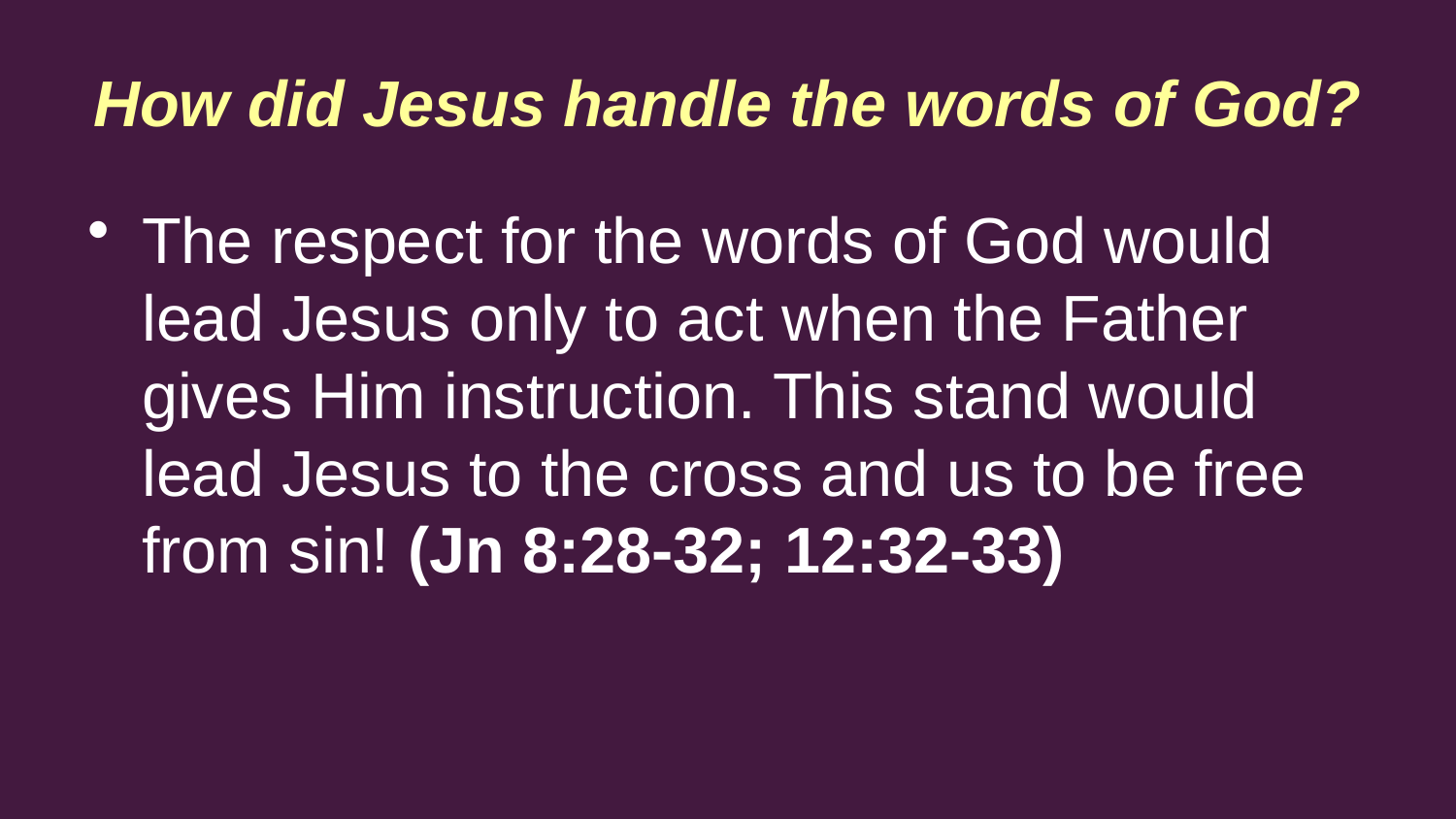

How did Jesus handle the words of God?
The respect for the words of God would lead Jesus only to act when the Father gives Him instruction. This stand would lead Jesus to the cross and us to be free from sin! (Jn 8:28-32; 12:32-33)